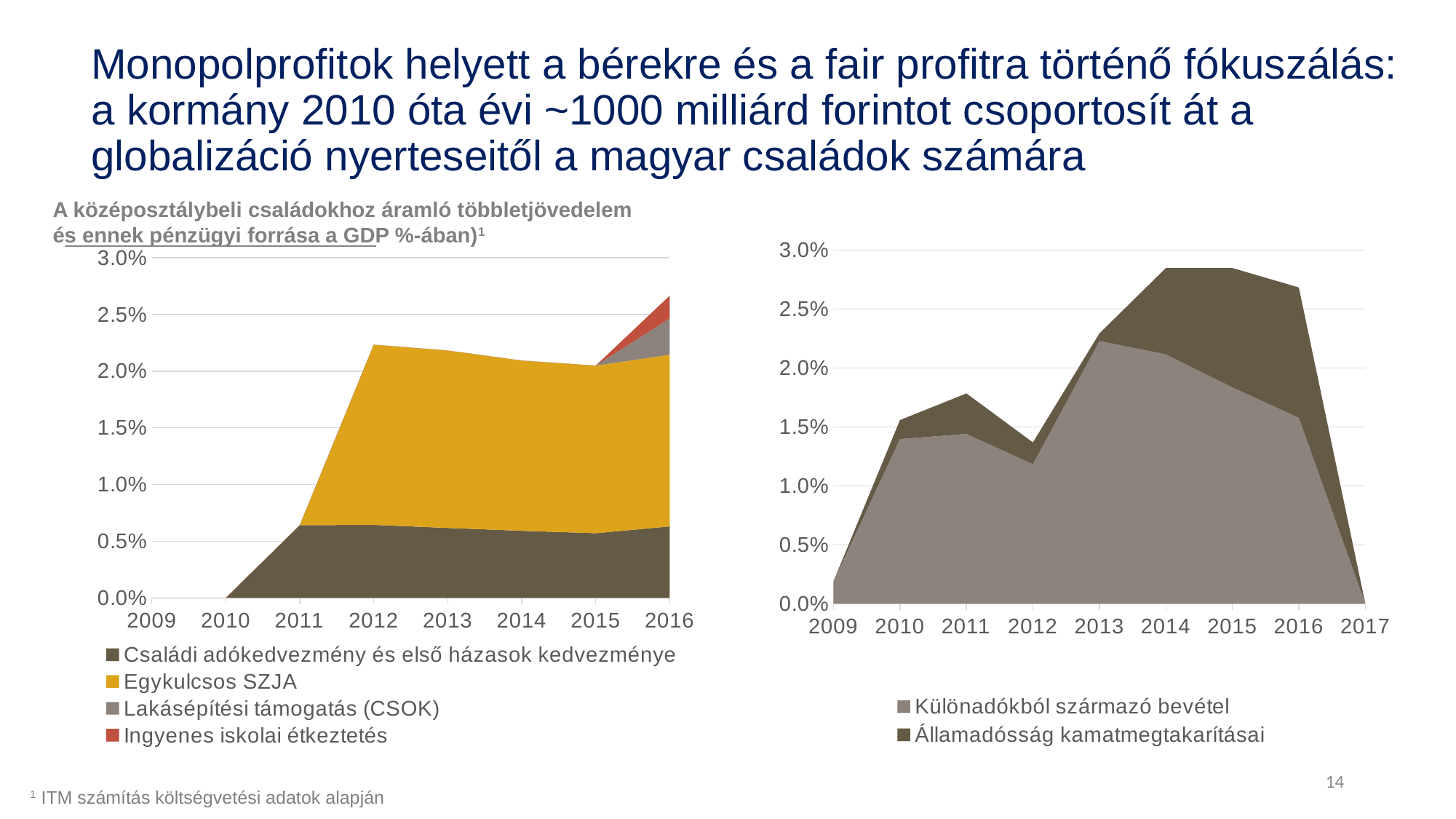

Monopolprofitok helyett a bérekre és a fair profitra történő fókuszálás: a kormány 2010 óta évi ~1000 milliárd forintot csoportosít át a globalizáció nyerteseitől a magyar családok számára
A középosztálybeli családokhoz áramló többletjövedelem és ennek pénzügyi forrása a GDP %-ában)1

### Chart

| Category | Családi adókedvezmény és első házasok kedvezménye | Egykulcsos SZJA | Lakásépítési támogatás (CSOK) | Ingyenes iskolai étkeztetés |
|---|---|---|---|---|
| 2009.0 | 0.0 | 0.0 | 0.0 | 0.0 |
| 2010.0 | 0.0 | 0.0 | 0.0 | 0.0 |
| 2011.0 | 0.006405 | 0.0 | 0.0 | 0.0 |
| 2012.0 | 0.006433 | 0.015894 | 0.0 | 0.0 |
| 2013.0 | 0.006164 | 0.015648 | 0.0 | 0.0 |
| 2014.0 | 0.005913 | 0.015015 | 0.0 | 0.0 |
| 2015.0 | 0.0057 | 0.01478 | 0.0 | 0.0 |
| 2016.0 | 0.0063 | 0.015144 | 0.0032 | 0.002 |

[unsupported chart]

14
1 ITM számítás költségvetési adatok alapján